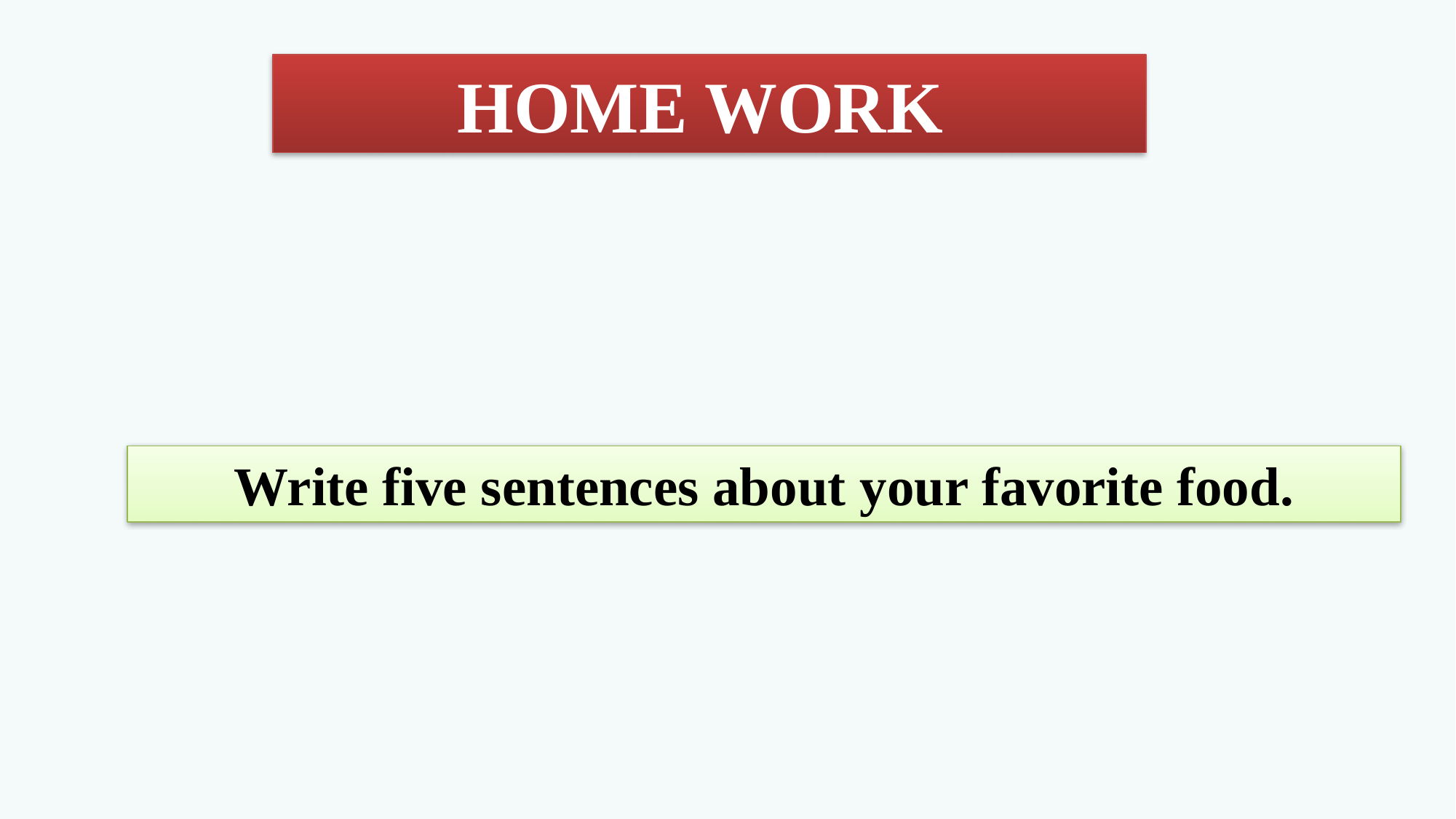

HOME WORK
Write five sentences about your favorite food.